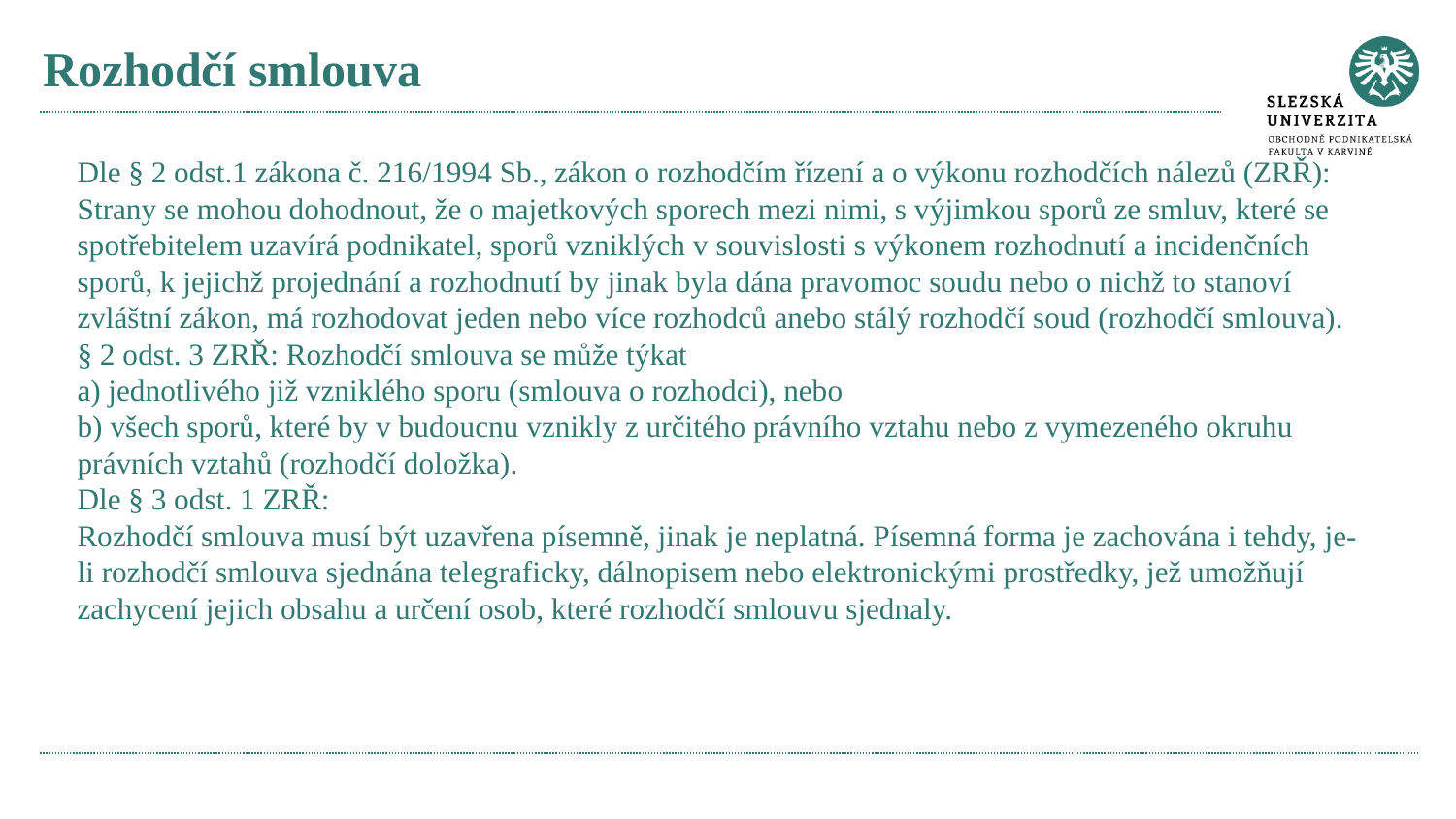

# Rozhodčí smlouva

Dle § 2 odst.1 zákona č. 216/1994 Sb., zákon o rozhodčím řízení a o výkonu rozhodčích nálezů (ZRŘ):
Strany se mohou dohodnout, že o majetkových sporech mezi nimi, s výjimkou sporů ze smluv, které se spotřebitelem uzavírá podnikatel, sporů vzniklých v souvislosti s výkonem rozhodnutí a incidenčních sporů, k jejichž projednání a rozhodnutí by jinak byla dána pravomoc soudu nebo o nichž to stanoví zvláštní zákon, má rozhodovat jeden nebo více rozhodců anebo stálý rozhodčí soud (rozhodčí smlouva).
§ 2 odst. 3 ZRŘ: Rozhodčí smlouva se může týkat
a) jednotlivého již vzniklého sporu (smlouva o rozhodci), nebo
b) všech sporů, které by v budoucnu vznikly z určitého právního vztahu nebo z vymezeného okruhu právních vztahů (rozhodčí doložka).
Dle § 3 odst. 1 ZRŘ:
Rozhodčí smlouva musí být uzavřena písemně, jinak je neplatná. Písemná forma je zachována i tehdy, je-li rozhodčí smlouva sjednána telegraficky, dálnopisem nebo elektronickými prostředky, jež umožňují zachycení jejich obsahu a určení osob, které rozhodčí smlouvu sjednaly.